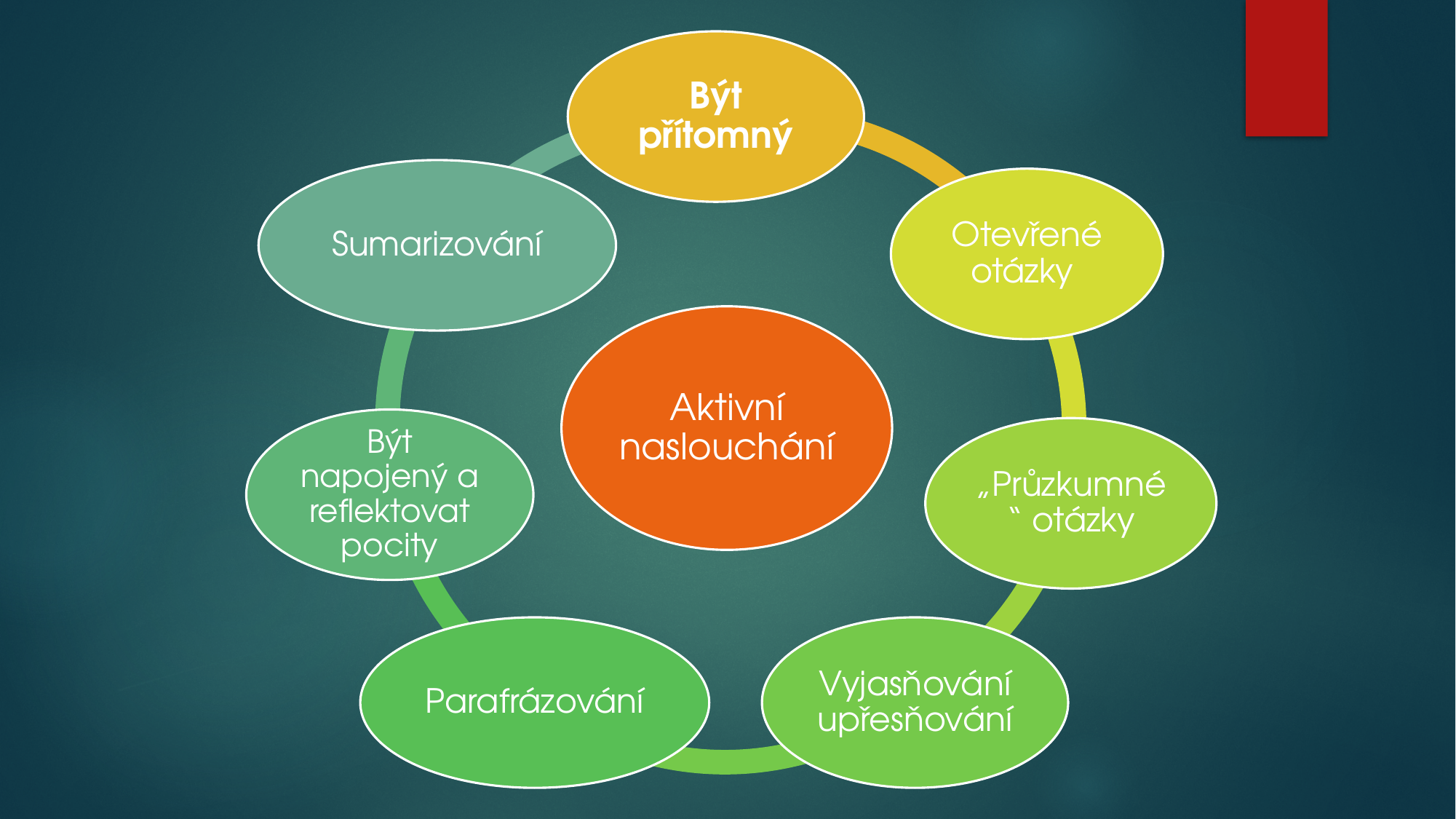

Aktivní naslouchání
Být přítomný
Otevřené otázky
„Průzkumné“ otázky
Vyjasňování upřesňování
Parafrázování
Být napojený a reflektovat pocity
Sumarizování